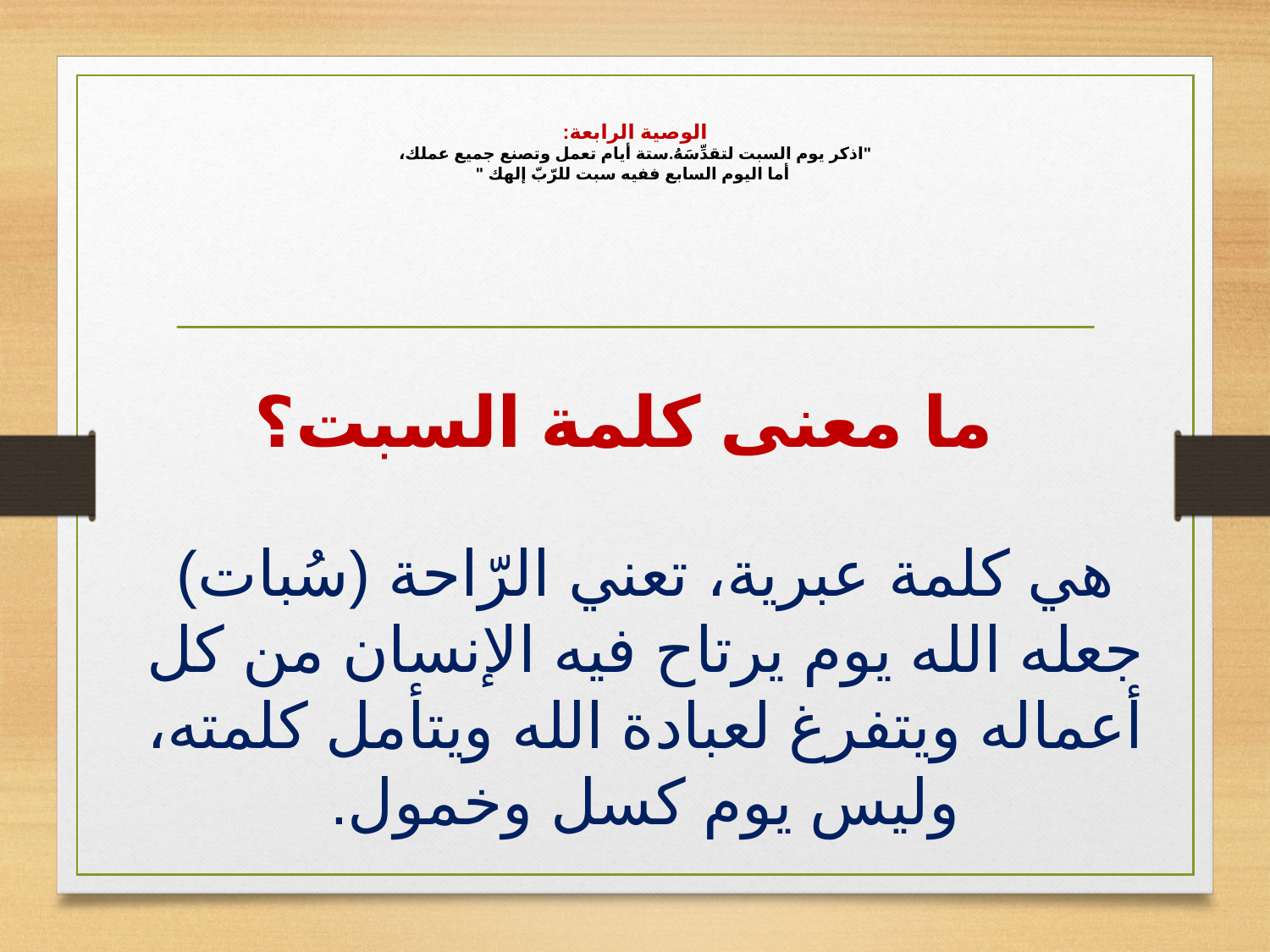

# الوصية الرابعة: "اذكر يوم السبت لتقدِّسَهُ.ستة أيام تعمل وتصنع جميع عملك، أما اليوم السابع ففيه سبت للرّبّ إلهك "
ما معنى كلمة السبت؟
هي كلمة عبرية، تعني الرّاحة (سُبات)
جعله الله يوم يرتاح فيه الإنسان من كل أعماله ويتفرغ لعبادة الله ويتأمل كلمته، وليس يوم كسل وخمول.